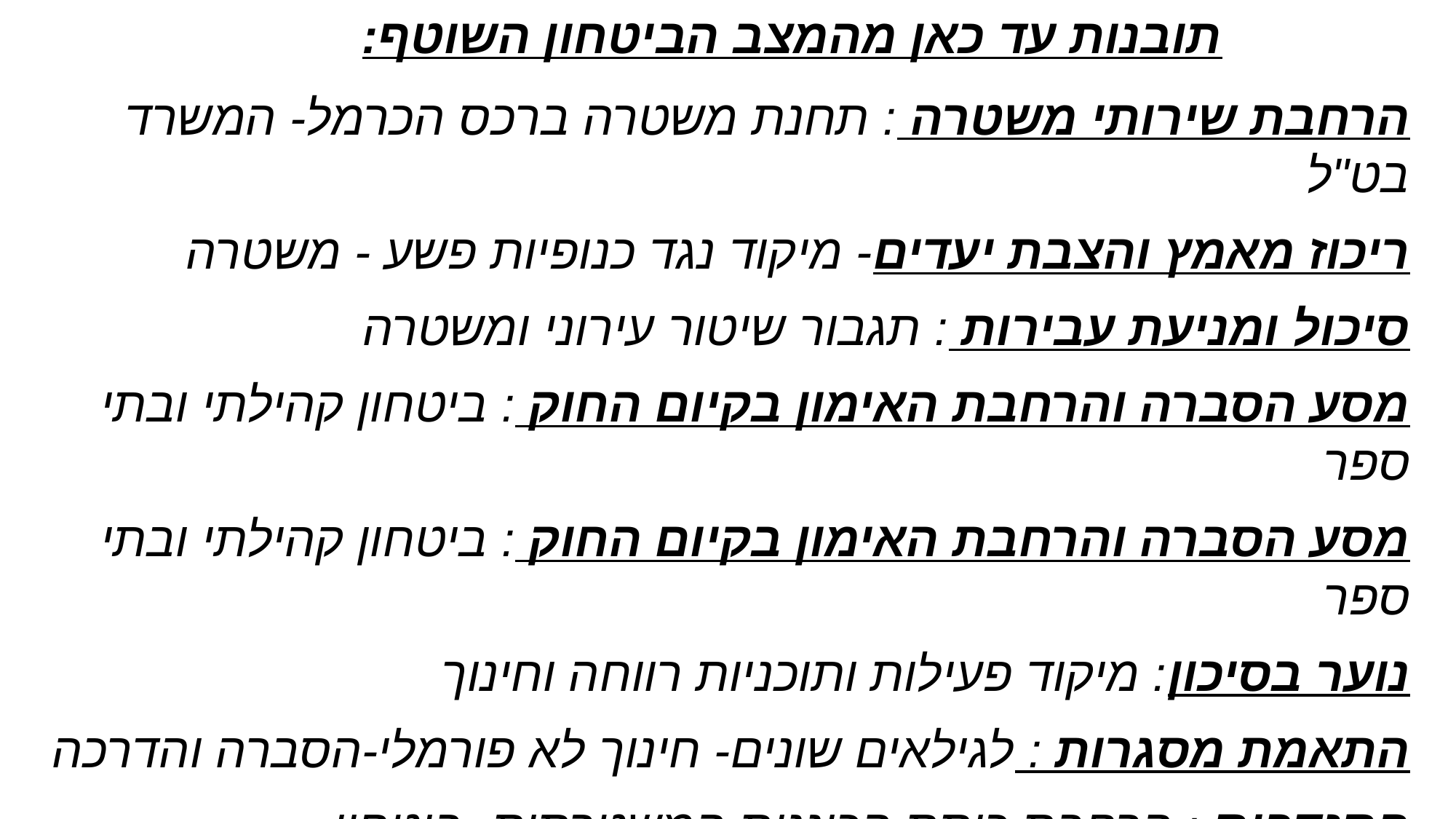

תובנות עד כאן מהמצב הביטחון השוטף:
הרחבת שירותי משטרה : תחנת משטרה ברכס הכרמל- המשרד בט"ל

ריכוז מאמץ והצבת יעדים- מיקוד נגד כנופיות פשע - משטרה

סיכול ומניעת עבירות : תגבור שיטור עירוני ומשטרה

מסע הסברה והרחבת האימון בקיום החוק : ביטחון קהילתי ובתי ספר

מסע הסברה והרחבת האימון בקיום החוק : ביטחון קהילתי ובתי ספר

נוער בסיכון: מיקוד פעילות ותוכניות רווחה וחינוך

התאמת מסגרות : לגילאים שונים- חינוך לא פורמלי-הסברה והדרכה

התנדבות : הרחבת כיתת הכוננות המשטרתית- ביטחון

תוספת תקן- צפייה במצלמות לילה – משרד הפנים